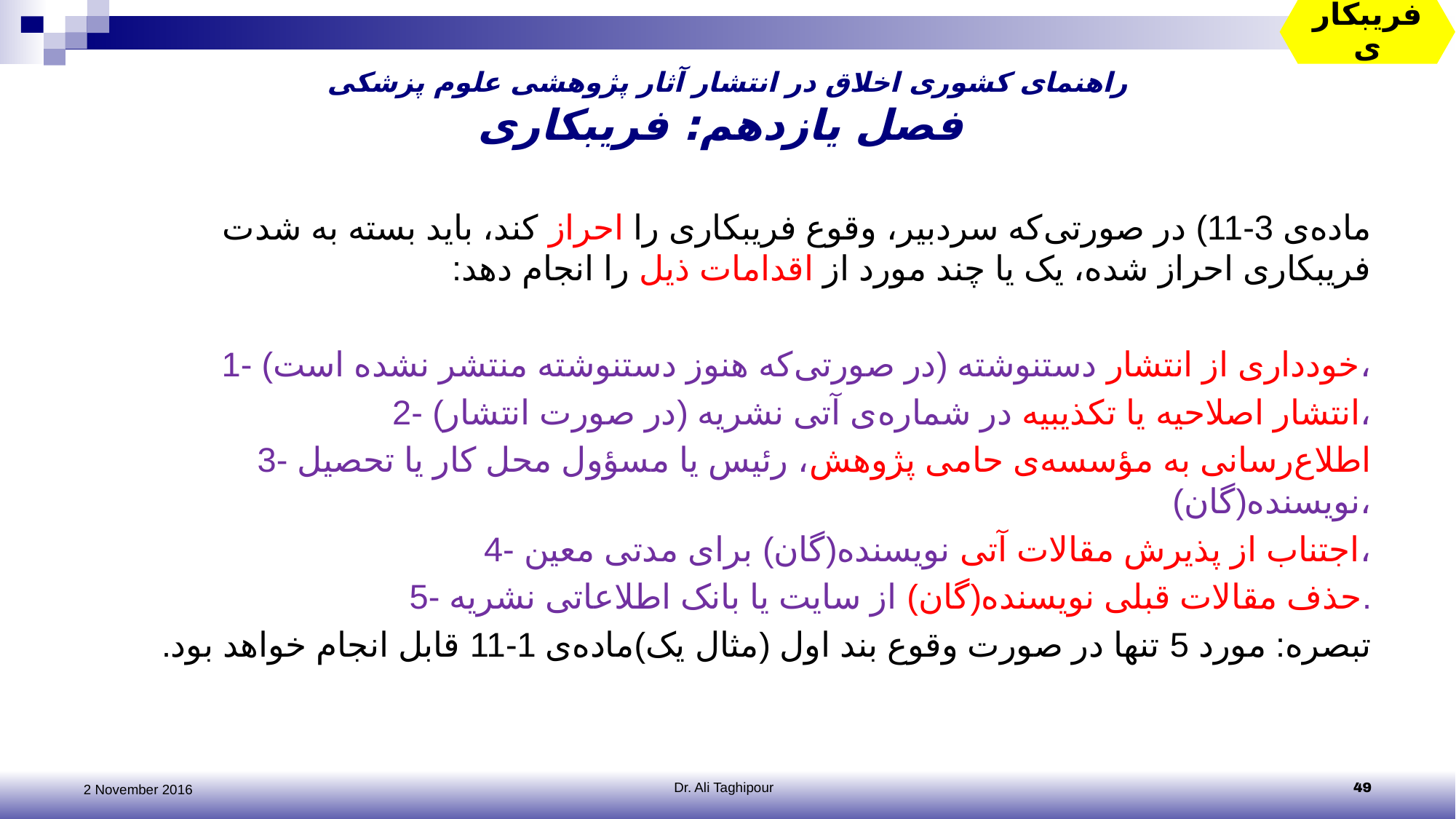

فریبکاری
# راهنمای کشوری اخلاق در انتشار آثار پژوهشی علوم پزشکی فصل یازدهم: فریبکاری
ماده‌ی 3-11) در صورتی‌که سردبیر، وقوع فریبکاری را احراز کند، باید بسته به شدت فریبکاری احراز شده، یک یا چند مورد از اقدامات ذیل را انجام دهد:

1- خودداری از انتشار دستنوشته (در صورتی‌که هنوز دستنوشته منتشر نشده است)،
2- انتشار اصلاحیه‌ یا تکذیبیه در شماره‌ی آتی نشریه (در صورت انتشار)،
3- اطلاع‌رسانی به مؤسسه‌ی حامی پژوهش، رئیس یا مسؤول محل کار یا تحصیل نویسنده(گان)،
4- اجتناب از پذیرش مقالات آتی نویسنده(گان) برای مدتی معین،
5- حذف مقالات قبلی نویسنده(گان) از سایت یا بانک اطلاعاتی نشریه.
تبصره: مورد 5 تنها در صورت وقوع بند اول (مثال یک)ماده‌ی 1-11 قابل انجام خواهد بود.

2 November 2016
Dr. Ali Taghipour
49